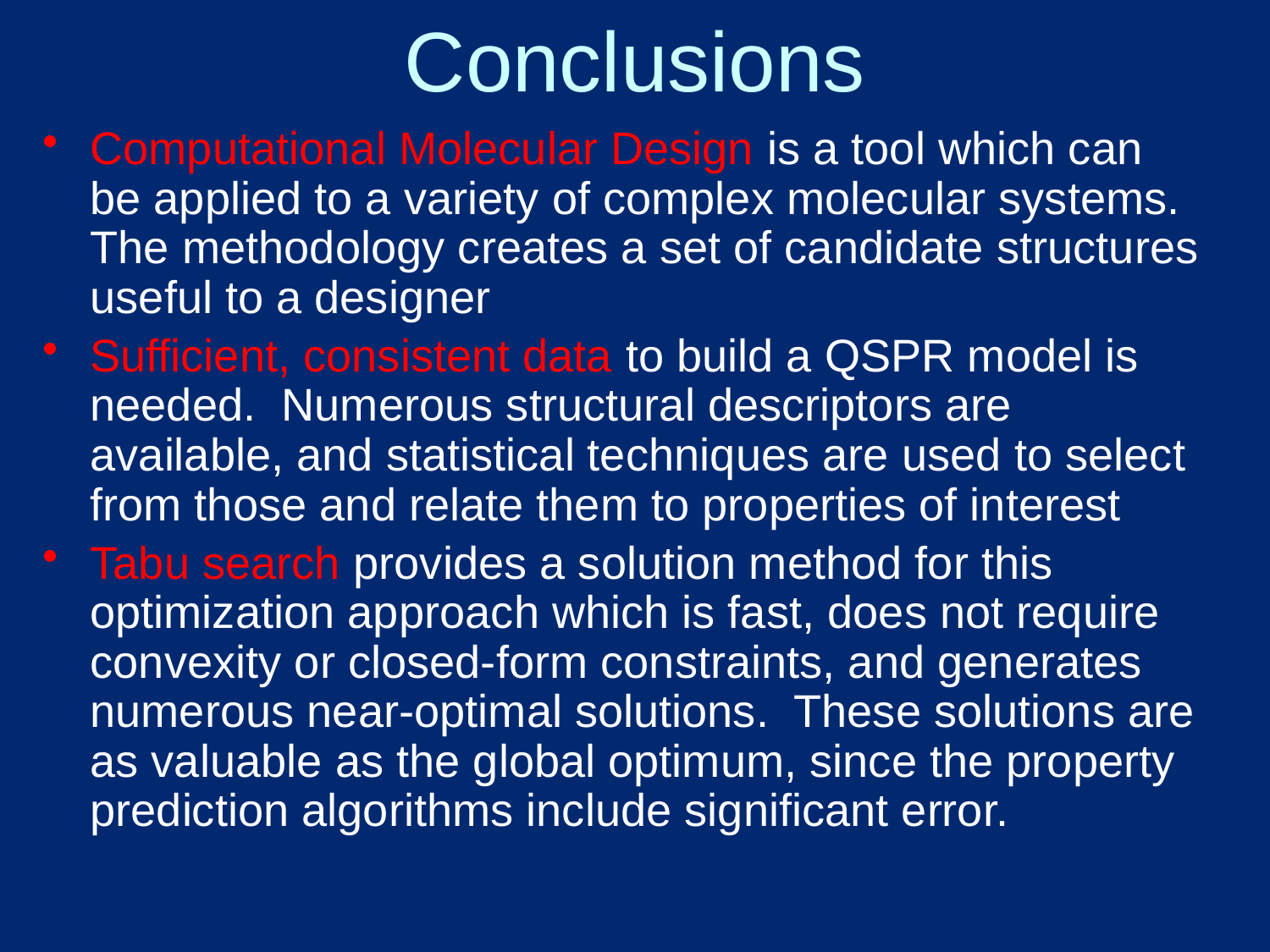

# Conclusions
Computational Molecular Design is a tool which can be applied to a variety of complex molecular systems. The methodology creates a set of candidate structures useful to a designer
Sufficient, consistent data to build a QSPR model is needed.  Numerous structural descriptors are available, and statistical techniques are used to select from those and relate them to properties of interest
Tabu search provides a solution method for this optimization approach which is fast, does not require convexity or closed-form constraints, and generates numerous near-optimal solutions.  These solutions are as valuable as the global optimum, since the property prediction algorithms include significant error.